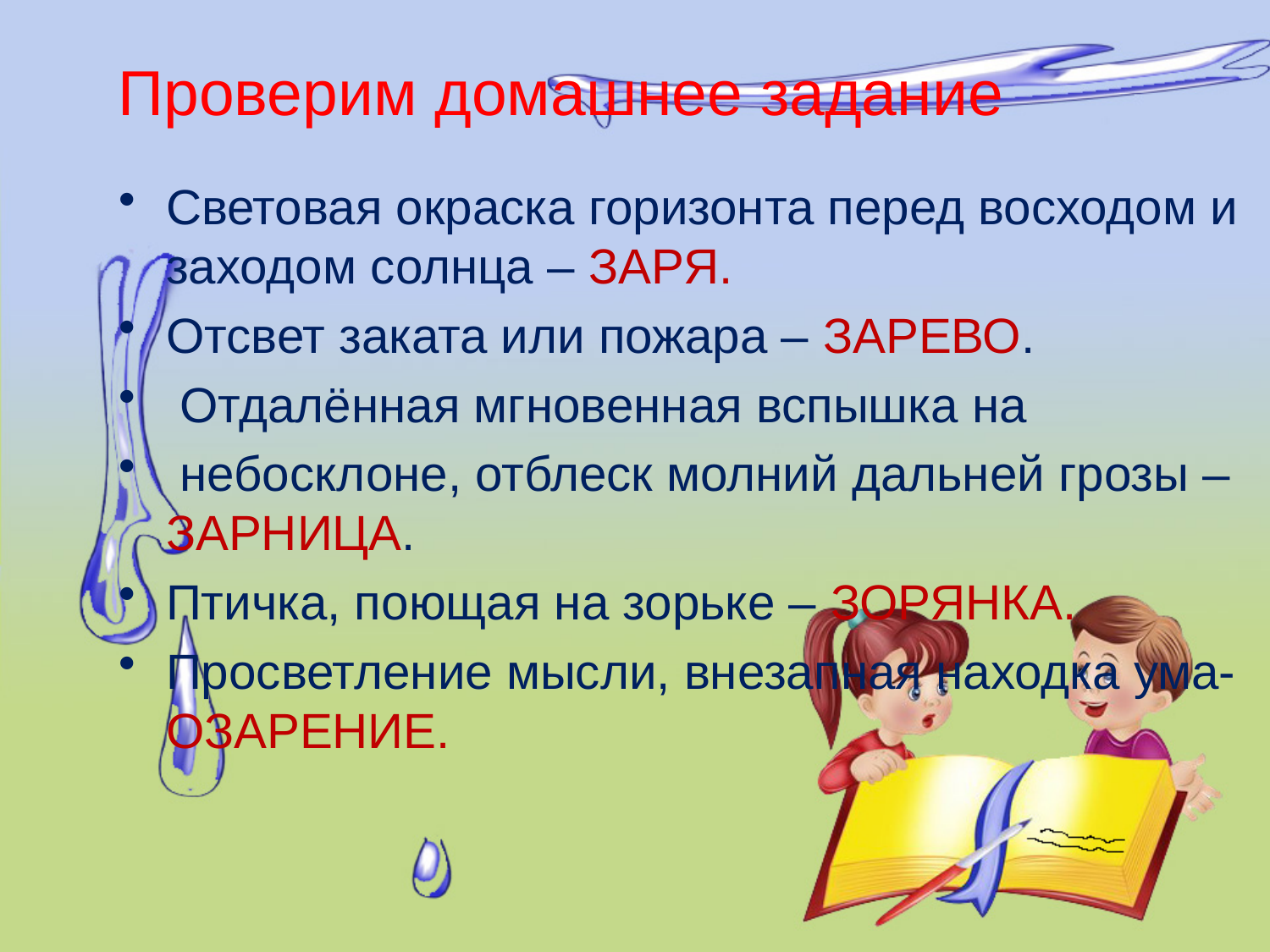

# Проверим домашнее задание
Световая окраска горизонта перед восходом и заходом солнца – ЗАРЯ.
Отсвет заката или пожара – ЗАРЕВО.
 Отдалённая мгновенная вспышка на
 небосклоне, отблеск молний дальней грозы – ЗАРНИЦА.
Птичка, поющая на зорьке – ЗОРЯНКА.
Просветление мысли, внезапная находка ума- ОЗАРЕНИЕ.